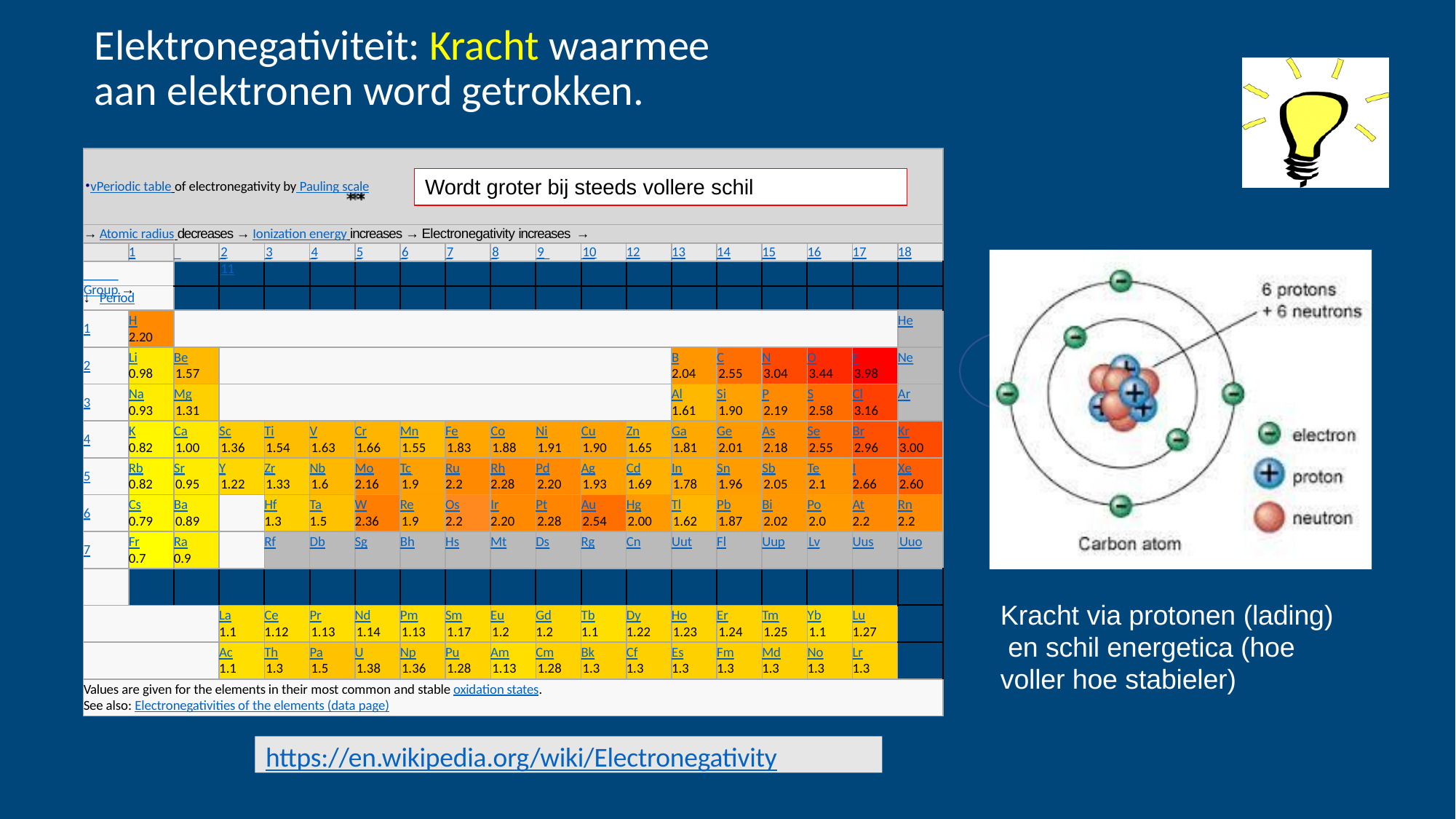

# Elektronegativiteit: Kracht waarmee  aan elektronen word getrokken.

Wordt groter bij steeds vollere schil
vPeriodic table of electronegativity by Pauling scale
→ Atomic radius decreases → Ionization energy increases → Electronegativity increases →
1	2	3	4	5	6	7	8	9	10	11
Group →
12
13
14
15
16
17
18

↓ Period
H
He
1
2.20

Li
Be
B
C
N
O
F
Ne
2
0.98	1.57
2.04	2.55	3.04	3.44	3.98

Na
Mg
Al
Si
P
S
Cl
Ar
3
0.93	1.31
1.61	1.90	2.19	2.58	3.16

K
Ca
Sc
Ti
V
Cr
Mn
Fe
Co
Ni
Cu
Zn
Ga
Ge
As
Se
Br
Kr
4
0.82	1.00	1.36	1.54	1.63	1.66	1.55	1.83	1.88	1.91	1.90	1.65	1.81	2.01	2.18	2.55	2.96	3.00

Rb
Sr
Y
Zr
Nb
Mo
Tc
Ru
Rh
Pd
Ag
Cd
In
Sn
Sb
Te
I
Xe
5
0.82	0.95	1.22	1.33	1.6
2.16	1.9
2.2
2.28	2.20	1.93	1.69	1.78	1.96	2.05	2.1
2.66	2.60

Cs
Ba
Hf
Ta
W
Re
Os
Ir
Pt
Au
Hg
Tl
Pb
Bi
Po
At
Rn
6
0.79	0.89
1.3
1.5
2.36	1.9
2.2
2.20	2.28	2.54	2.00	1.62	1.87	2.02	2.0
2.2
2.2

Fr
Ra
Rf
Db
Sg
Bh
Hs
Mt
Ds
Rg
Cn
Uut
Fl
Uup	Lv
Uus	Uuo
7
0.7
0.9

Kracht via protonen (lading)  en schil energetica (hoe  voller hoe stabieler)
La
Ce
Pr
Nd
Pm
Sm
Eu
Gd
Tb
Dy
Ho
Er
Tm
Yb
Lu
1.1
1.12	1.13	1.14	1.13	1.17	1.2
1.2
1.1
1.22	1.23	1.24	1.25	1.1
1.27

Ac
Th
Pa
U
Np
Pu
Am
Cm
Bk
Cf
Es
Fm
Md
No
Lr
1.1	1.3	1.5	1.38	1.36	1.28	1.13	1.28	1.3
1.3
1.3
1.3
1.3
1.3
1.3

Values are given for the elements in their most common and stable oxidation states.  See also: Electronegativities of the elements (data page)
https://en.wikipedia.org/wiki/Electronegativity